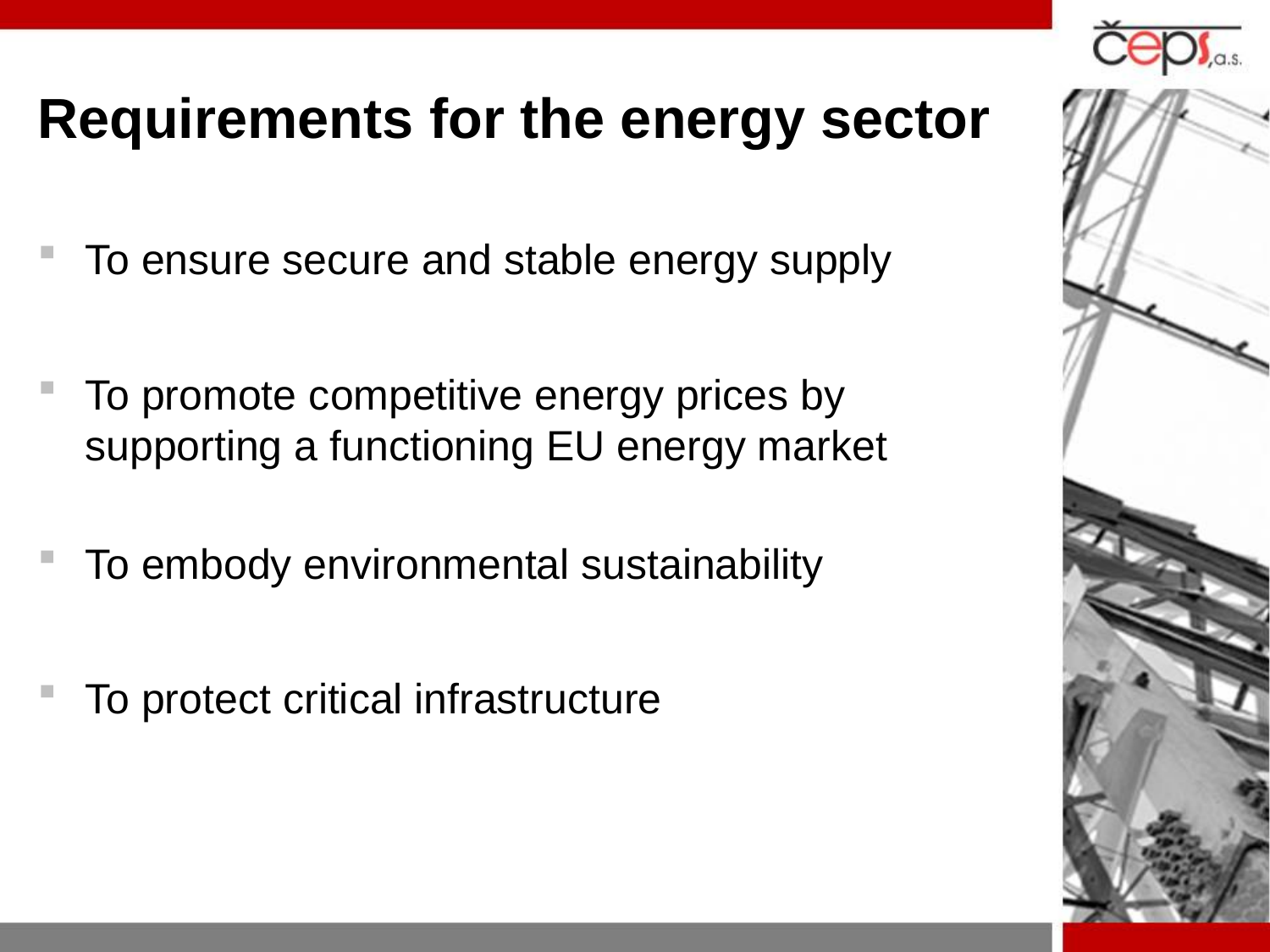

# Requirements for the energy sector
To ensure secure and stable energy supply

To promote competitive energy prices by supporting a functioning EU energy market

To embody environmental sustainability

To protect critical infrastructure